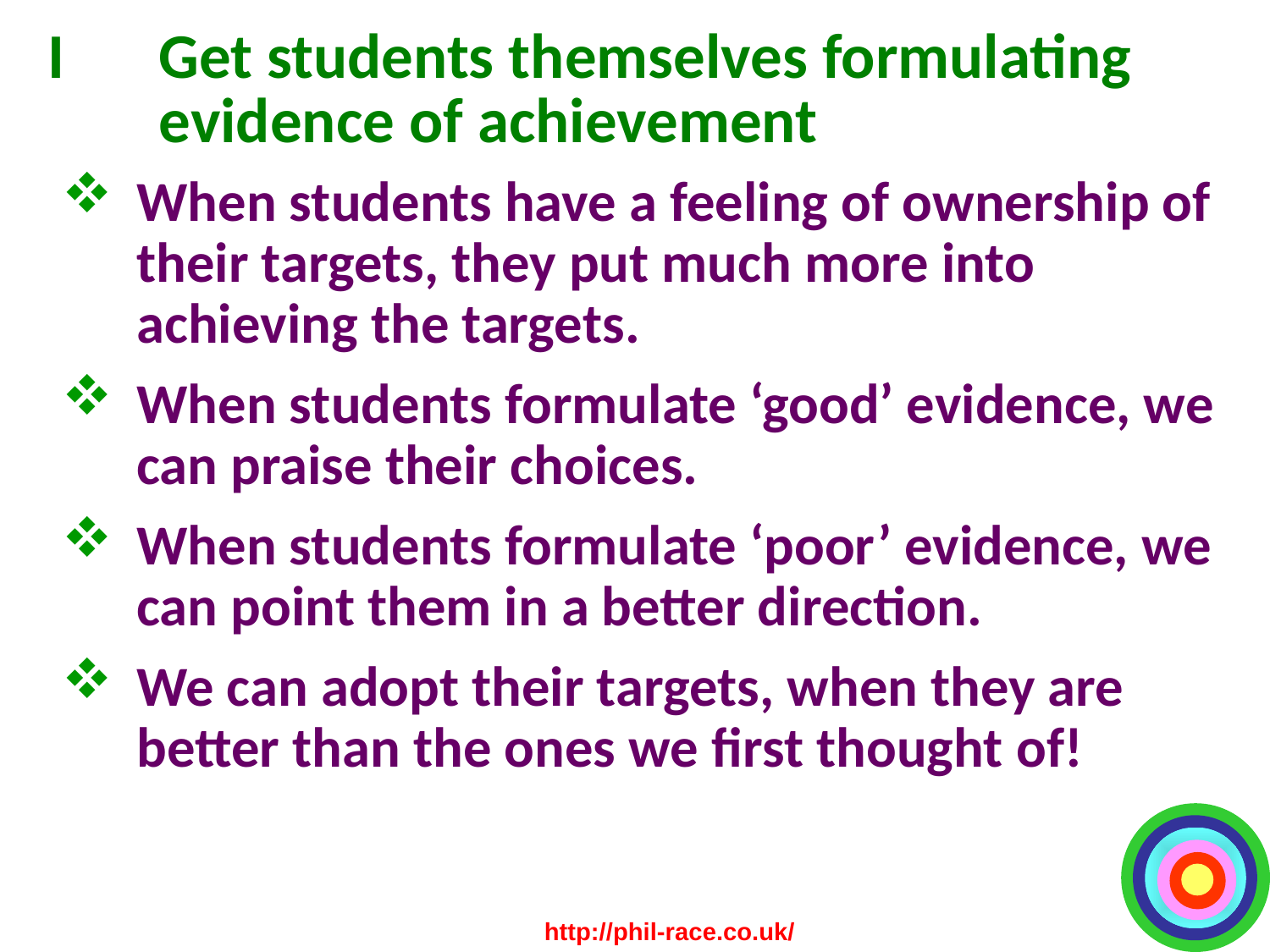

# I	Get students themselves formulating evidence of achievement
When students have a feeling of ownership of their targets, they put much more into achieving the targets.
When students formulate ‘good’ evidence, we can praise their choices.
When students formulate ‘poor’ evidence, we can point them in a better direction.
We can adopt their targets, when they are better than the ones we first thought of!